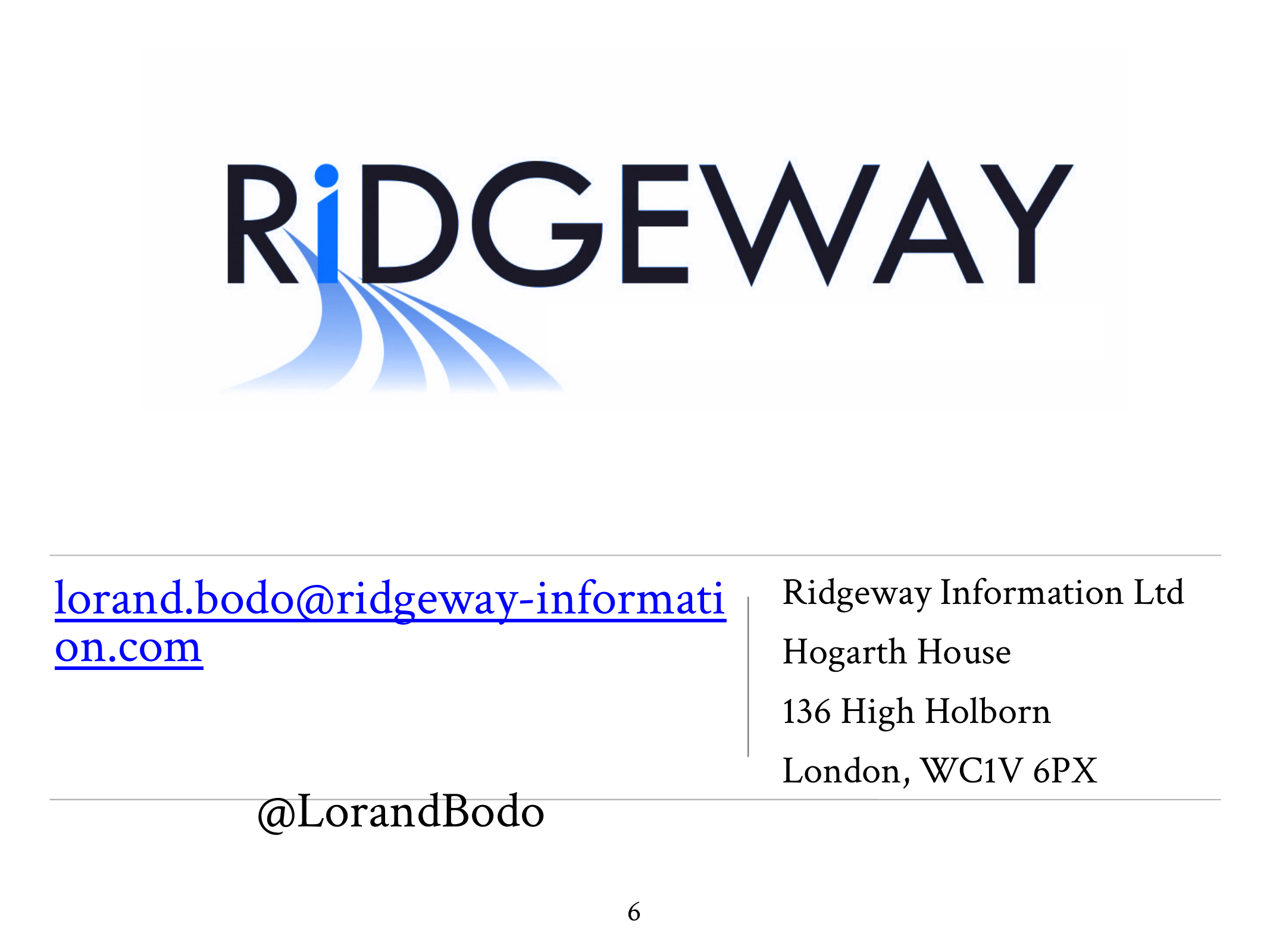

# lorand.bodo@ridgeway-information.com @LorandBodo
Ridgeway Information Ltd
Hogarth House
136 High Holborn
London, WC1V 6PX
6